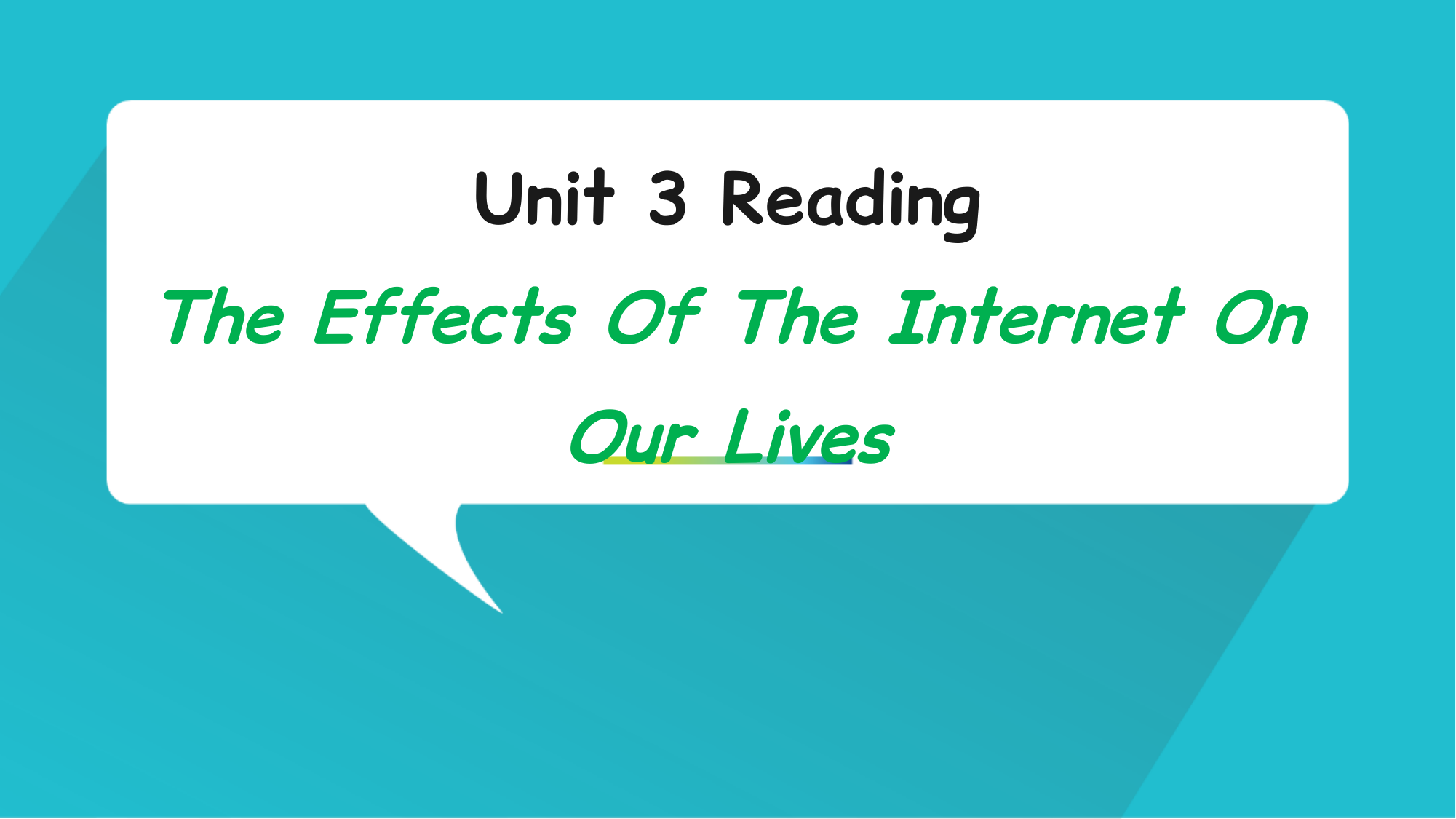

# Unit 3 Reading The Effects Of The Internet On Our Lives